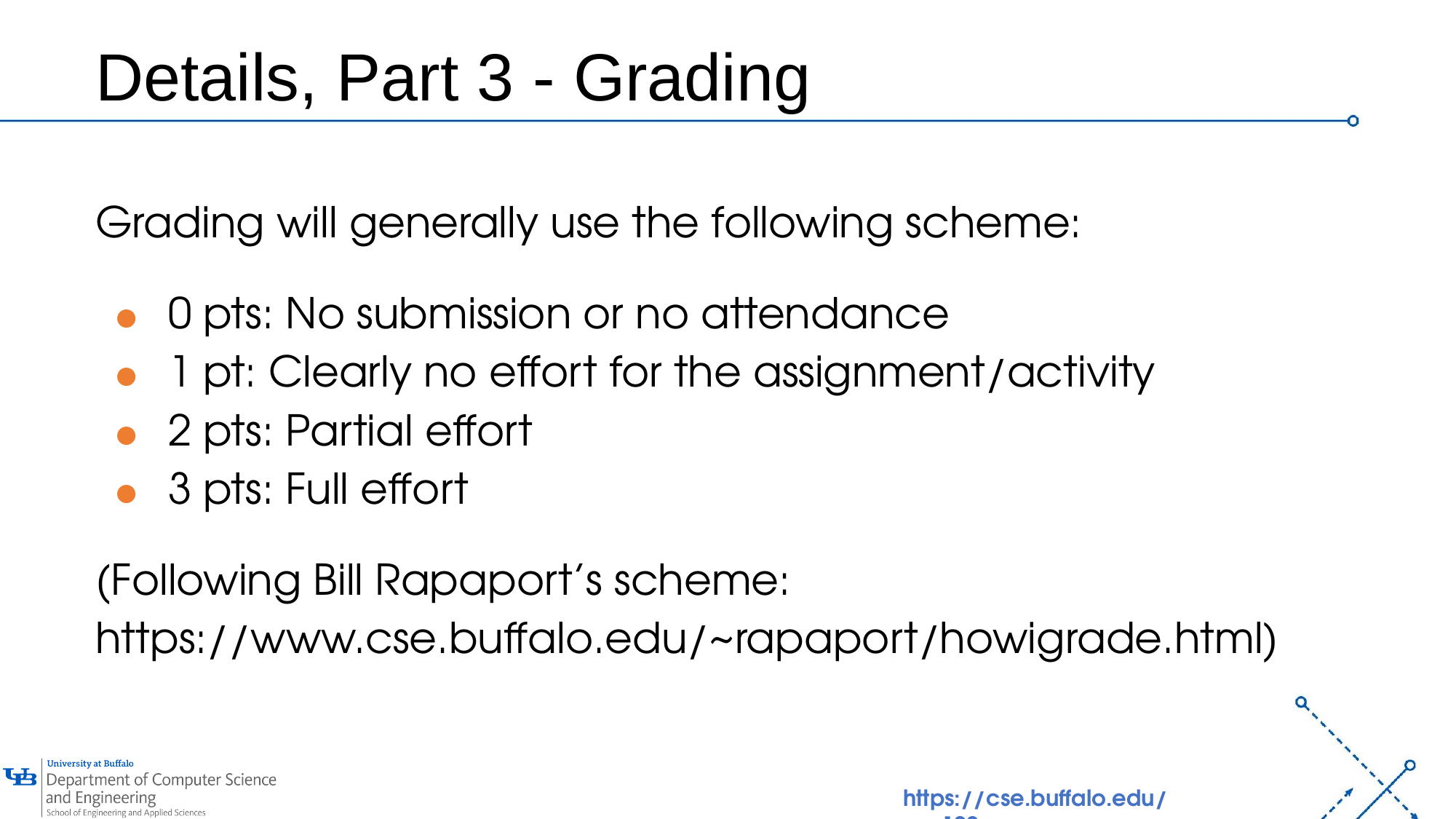

# Details, Part 3 - Grading
Grading will generally use the following scheme:
0 pts: No submission or no attendance
1 pt: Clearly no effort for the assignment/activity
2 pts: Partial effort
3 pts: Full effort
(Following Bill Rapaport’s scheme: https://www.cse.buffalo.edu/~rapaport/howigrade.html)